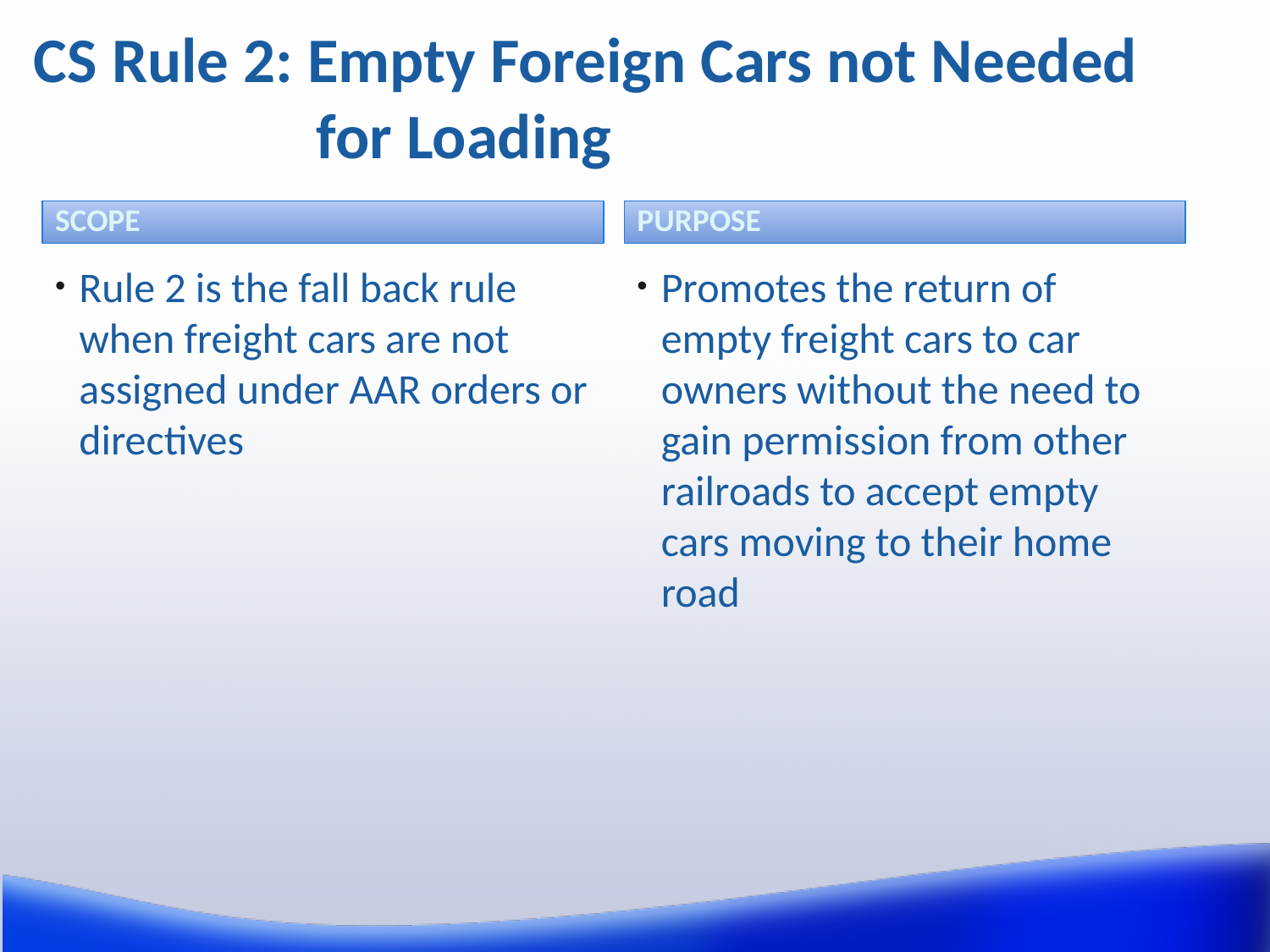

# CS Rule 2: Empty Foreign Cars not Needed 		  for Loading

SCOPE
PURPOSE
Rule 2 is the fall back rule when freight cars are not assigned under AAR orders or directives
Promotes the return of empty freight cars to car owners without the need to gain permission from other railroads to accept empty cars moving to their home road